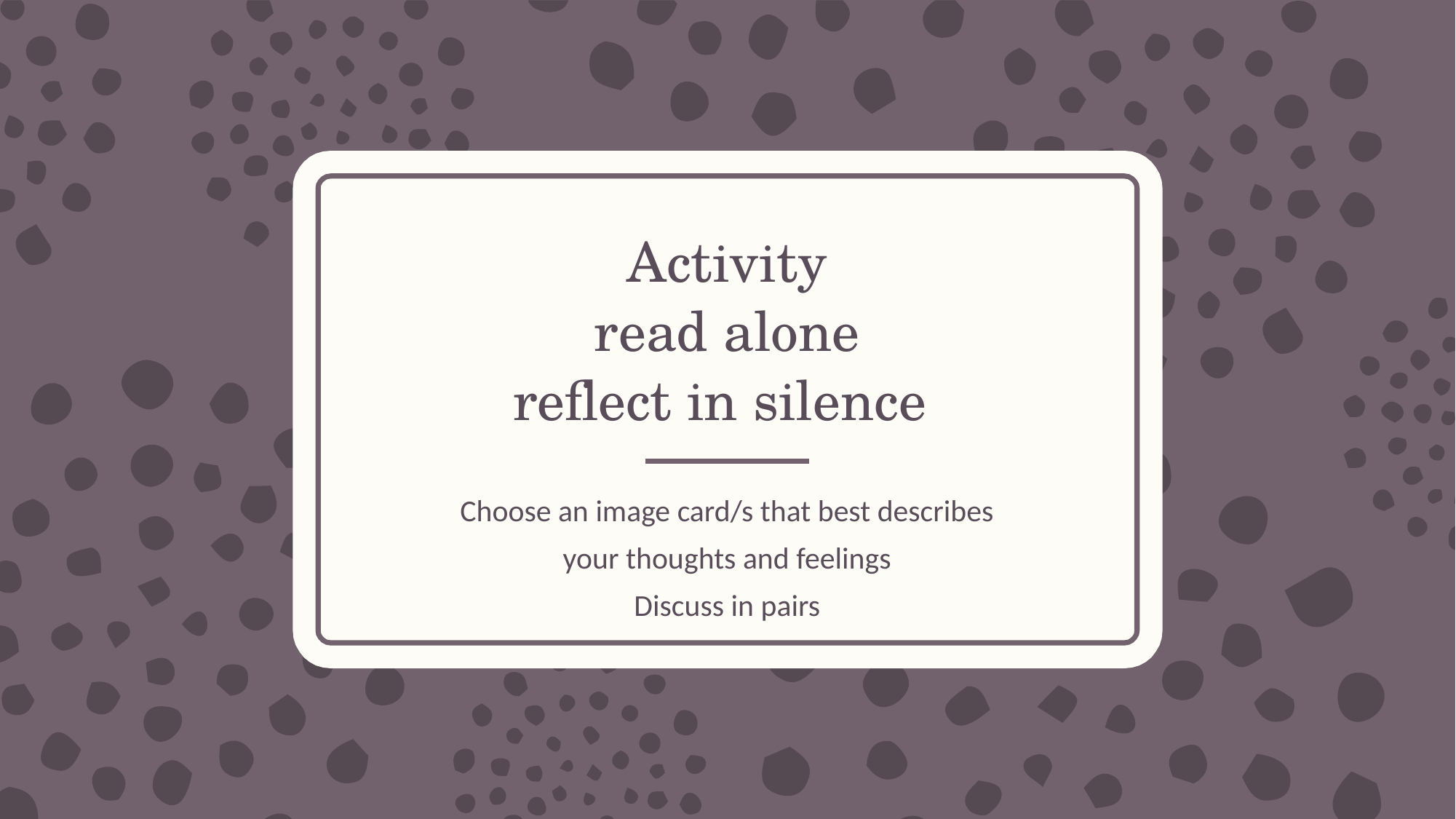

# Activity read alone reflect in silence
Choose an image card/s that best describes your thoughts and feelings
Discuss in pairs